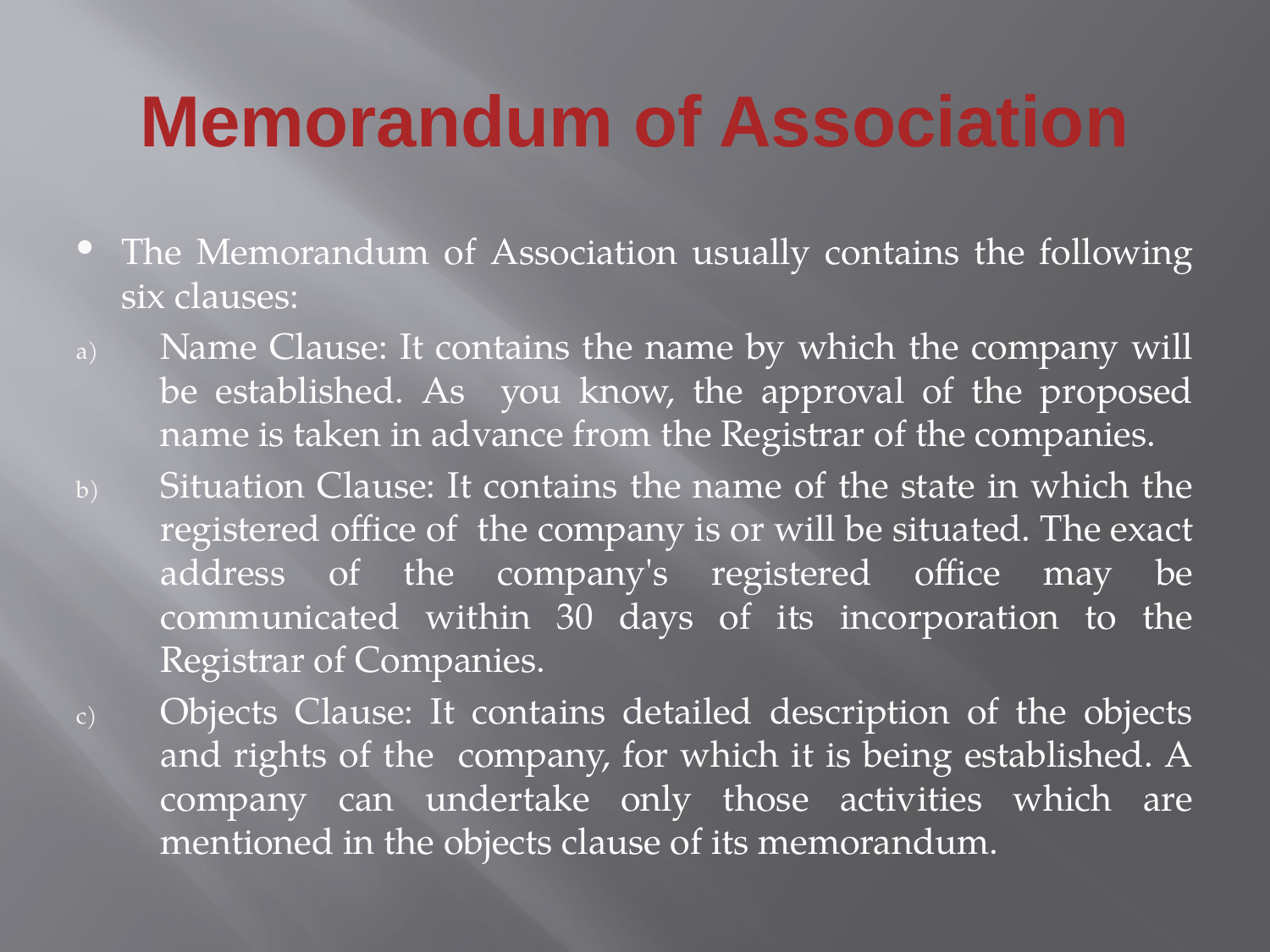

# Memorandum of Association
The Memorandum of Association usually contains the following six clauses:
Name Clause: It contains the name by which the company will be established. As  you know, the approval of the proposed name is taken in advance from the Registrar of the companies.
Situation Clause: It contains the name of the state in which the registered office of  the company is or will be situated. The exact address of the company's registered office may be communicated within 30 days of its incorporation to the Registrar of Companies.
Objects Clause: It contains detailed description of the objects and rights of the  company, for which it is being established. A company can undertake only those activities which are mentioned in the objects clause of its memorandum.